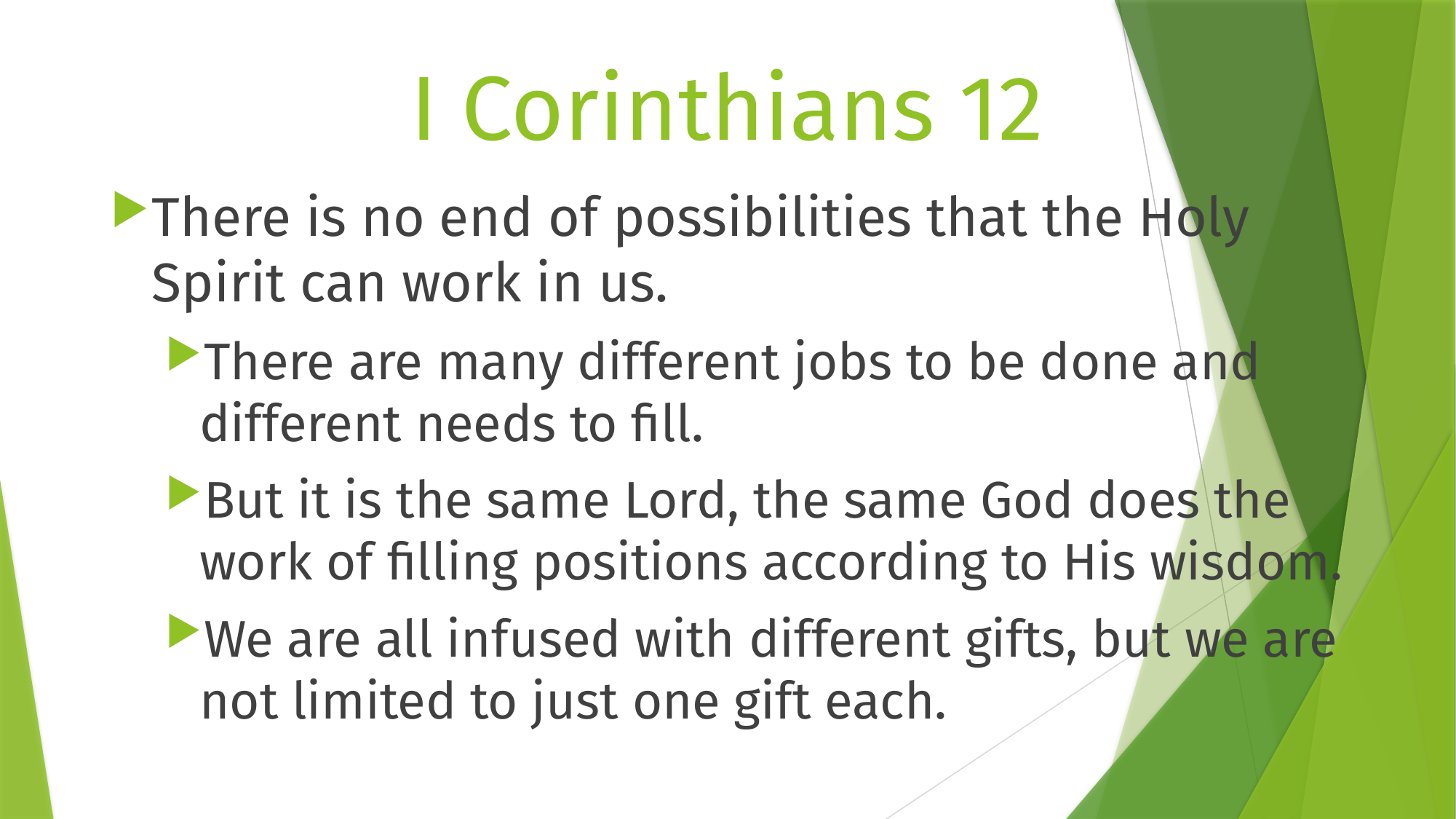

# I Corinthians 12
There is no end of possibilities that the Holy Spirit can work in us.
There are many different jobs to be done and different needs to fill.
But it is the same Lord, the same God does the work of filling positions according to His wisdom.
We are all infused with different gifts, but we are not limited to just one gift each.